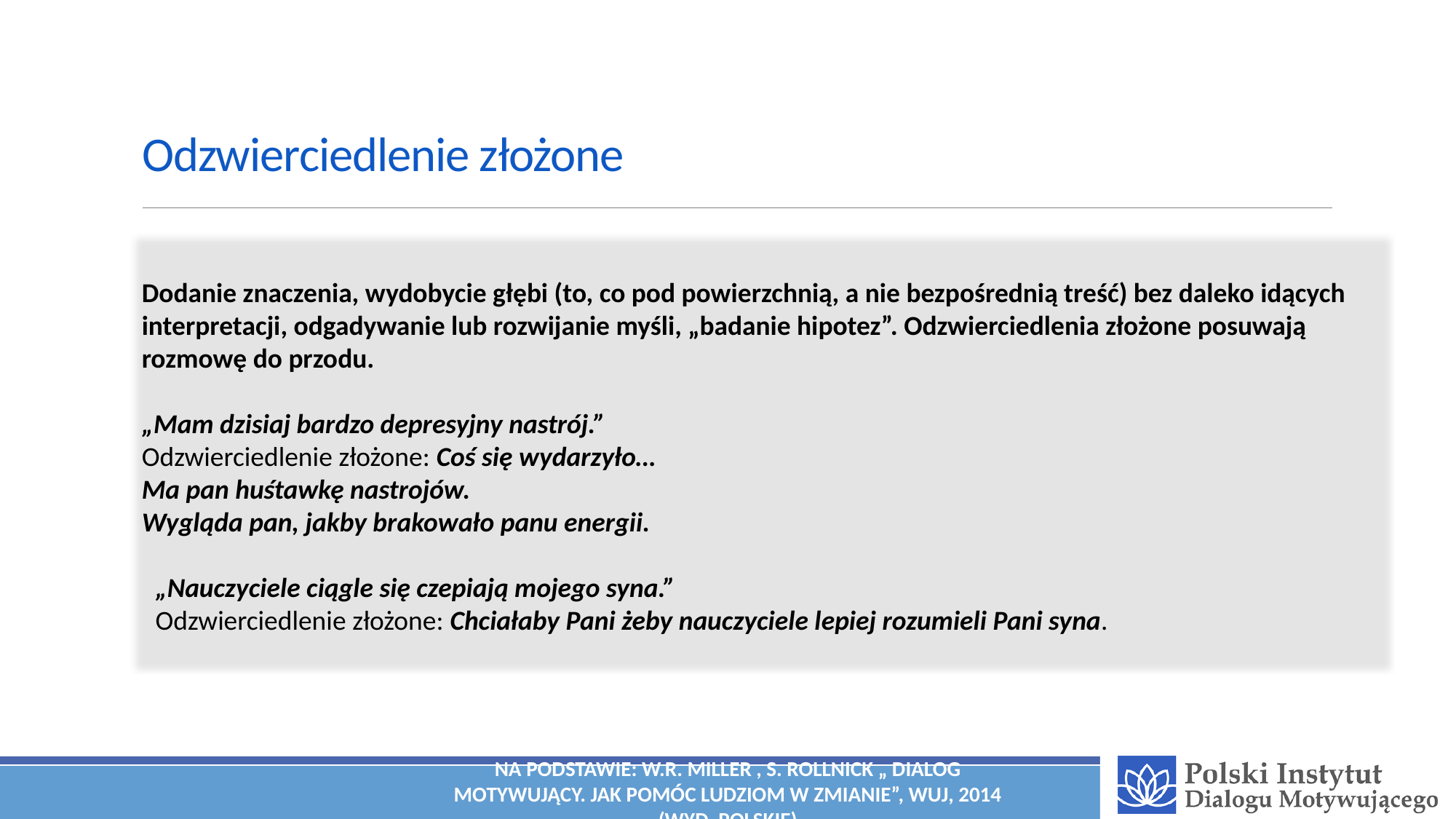

# Odzwierciedlenie złożone

Dodanie znaczenia, wydobycie głębi (to, co pod powierzchnią, a nie bezpośrednią treść) bez daleko idących interpretacji, odgadywanie lub rozwijanie myśli, „badanie hipotez”. Odzwierciedlenia złożone posuwają rozmowę do przodu.

„Mam dzisiaj bardzo depresyjny nastrój.”
Odzwierciedlenie złożone: Coś się wydarzyło…
Ma pan huśtawkę nastrojów.
Wygląda pan, jakby brakowało panu energii.

„Nauczyciele ciągle się czepiają mojego syna.”
Odzwierciedlenie złożone: Chciałaby Pani żeby nauczyciele lepiej rozumieli Pani syna.

Na podstawie: W.R. Miller , S. Rollnick „ Dialog motywujący. Jak pomóc ludziom w zmianie”, WUJ, 2014 (wyd. polskie)
Photo by Alexander Hafemann on Unsplash